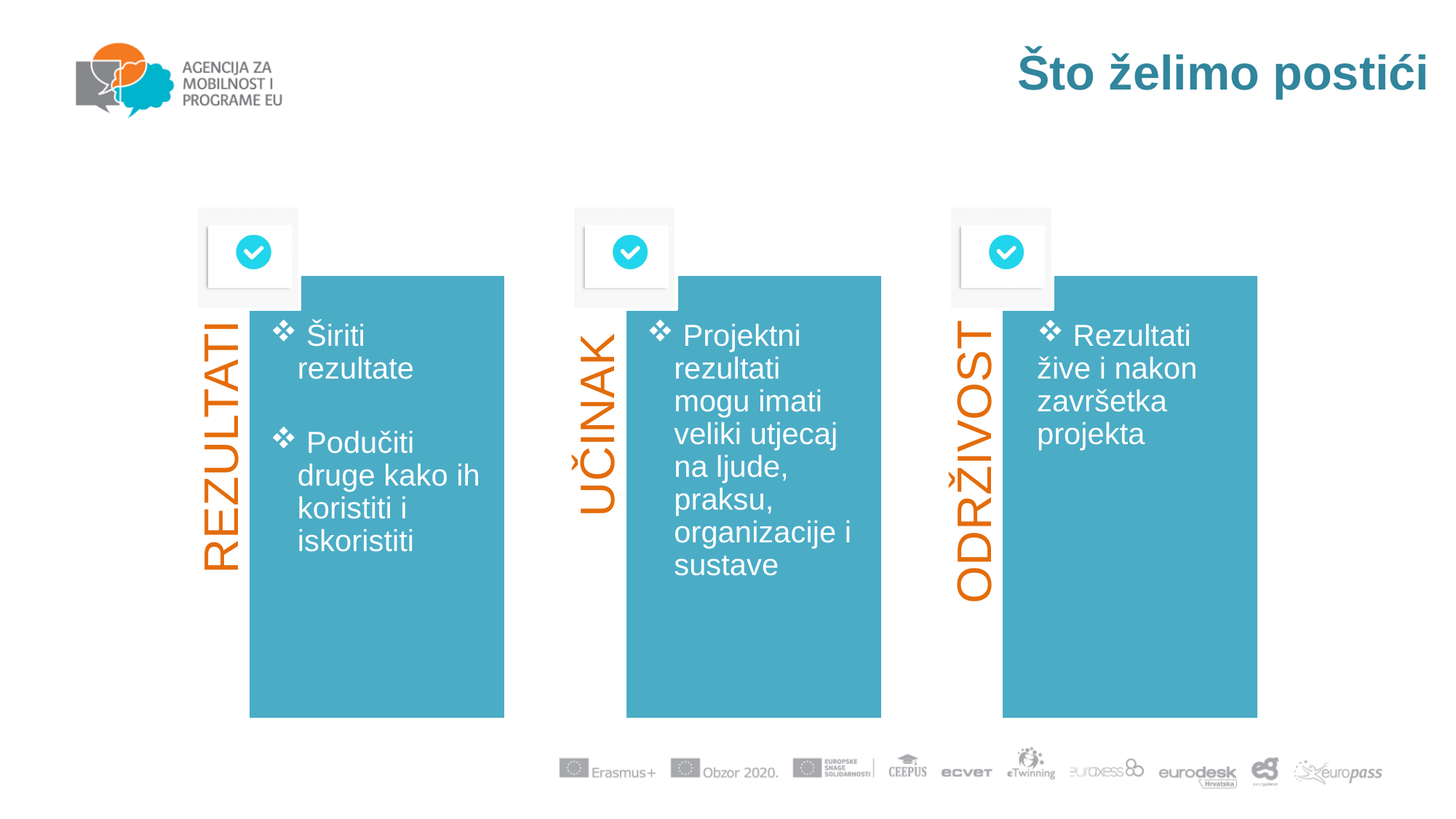

Što želimo postići
REZULTATI
 Širiti rezultate

 Podučiti druge kako ih koristiti i iskoristiti
UČINAK
 Projektni rezultati mogu imati veliki utjecaj na ljude, praksu, organizacije i sustave

ODRŽIVOST
 Rezultati žive i nakon završetka projekta